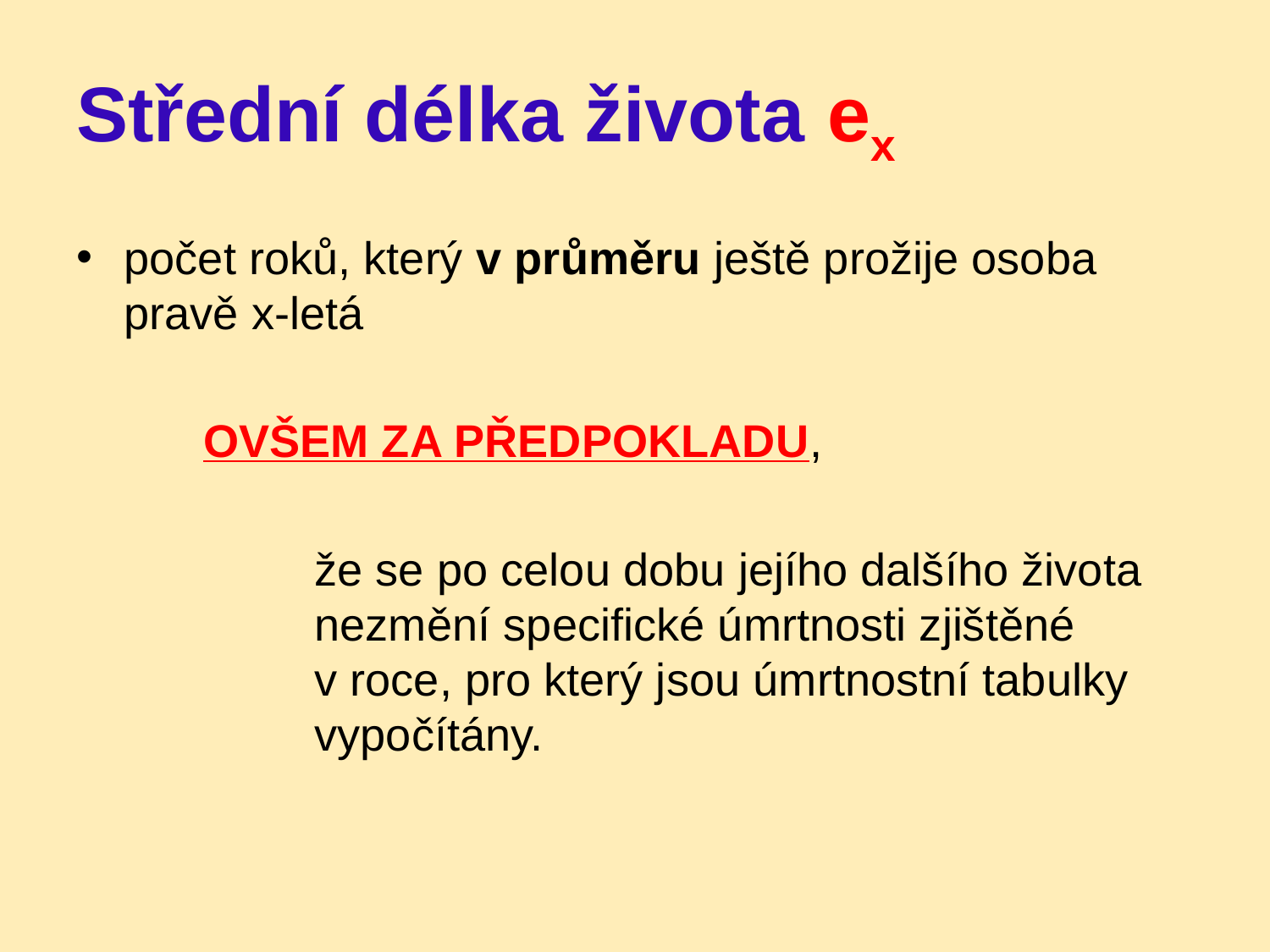

# Střední délka života ex
počet roků, který v průměru ještě prožije osoba pravě x-letá

	ovšem za předpokladu,

že se po celou dobu jejího dalšího života nezmění specifické úmrtnosti zjištěné v roce, pro který jsou úmrtnostní tabulky vypočítány.